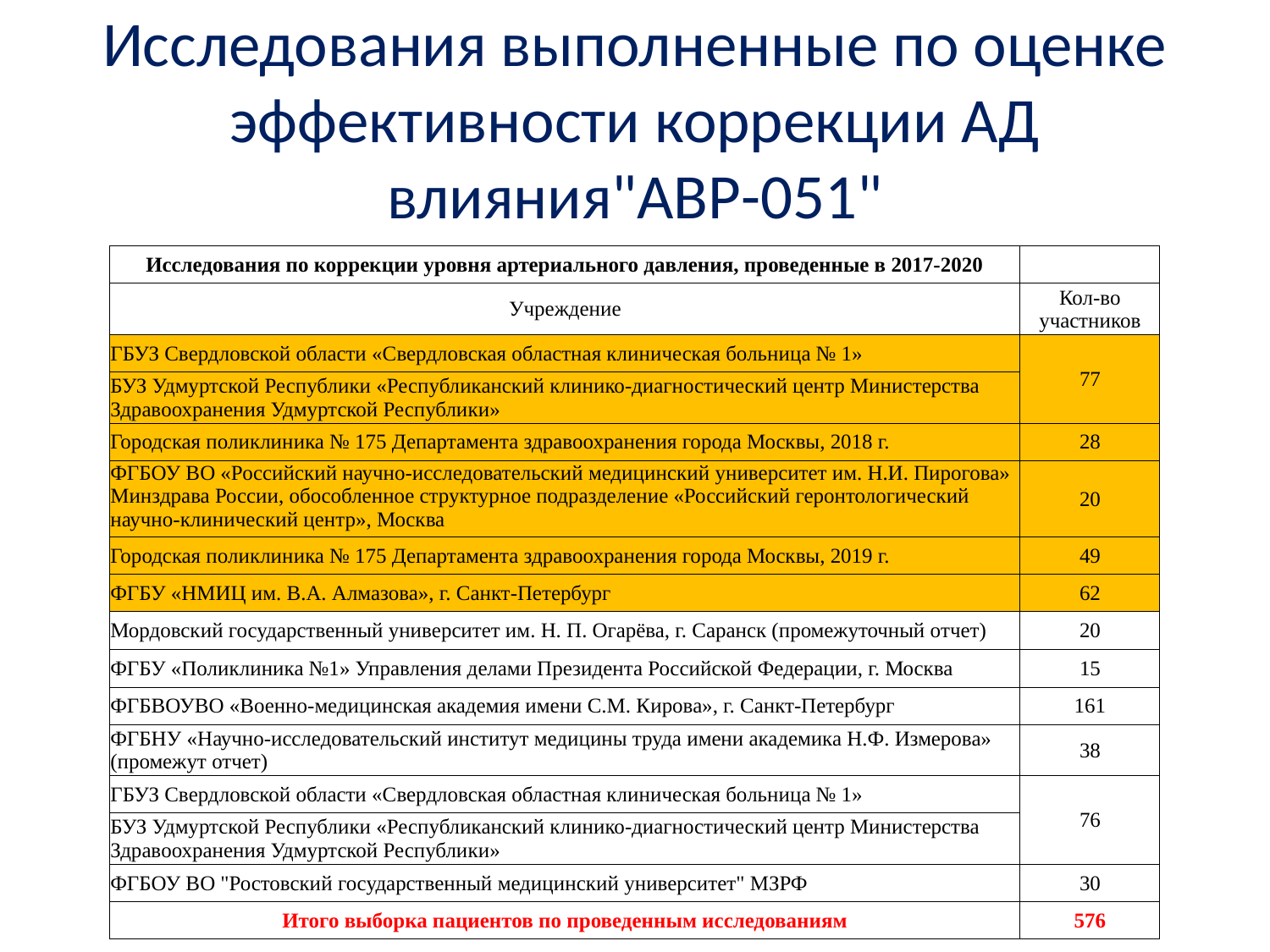

# Исследования выполненные по оценке эффективности коррекции АД влияния"АВР-051"
| Исследования по коррекции уровня артериального давления, проведенные в 2017-2020 |  |
| --- | --- |
| Учреждение | Кол-во участников |
| ГБУЗ Свердловской области «Свердловская областная клиническая больница № 1» | 77 |
| БУЗ Удмуртской Республики «Республиканский клинико-диагностический центр Министерства Здравоохранения Удмуртской Республики» |  |
| Городская поликлиника № 175 Департамента здравоохранения города Москвы, 2018 г. | 28 |
| ФГБОУ ВО «Российский научно-исследовательский медицинский университет им. Н.И. Пирогова» Минздрава России, обособленное структурное подразделение «Российский геронтологический научно-клинический центр», Москва | 20 |
| Городская поликлиника № 175 Департамента здравоохранения города Москвы, 2019 г. | 49 |
| ФГБУ «НМИЦ им. В.А. Алмазова», г. Санкт-Петербург | 62 |
| Мордовский государственный университет им. Н. П. Огарёва, г. Саранск (промежуточный отчет) | 20 |
| ФГБУ «Поликлиника №1» Управления делами Президента Российской Федерации, г. Москва | 15 |
| ФГБВОУВО «Военно-медицинская академия имени С.М. Кирова», г. Санкт-Петербург | 161 |
| ФГБНУ «Научно-исследовательский институт медицины труда имени академика Н.Ф. Измерова» (промежут отчет) | 38 |
| ГБУЗ Свердловской области «Свердловская областная клиническая больница № 1» | 76 |
| БУЗ Удмуртской Республики «Республиканский клинико-диагностический центр Министерства Здравоохранения Удмуртской Республики» |  |
| ФГБОУ ВО "Ростовский государственный медицинский университет" МЗРФ | 30 |
| Итого выборка пациентов по проведенным исследованиям | 576 |